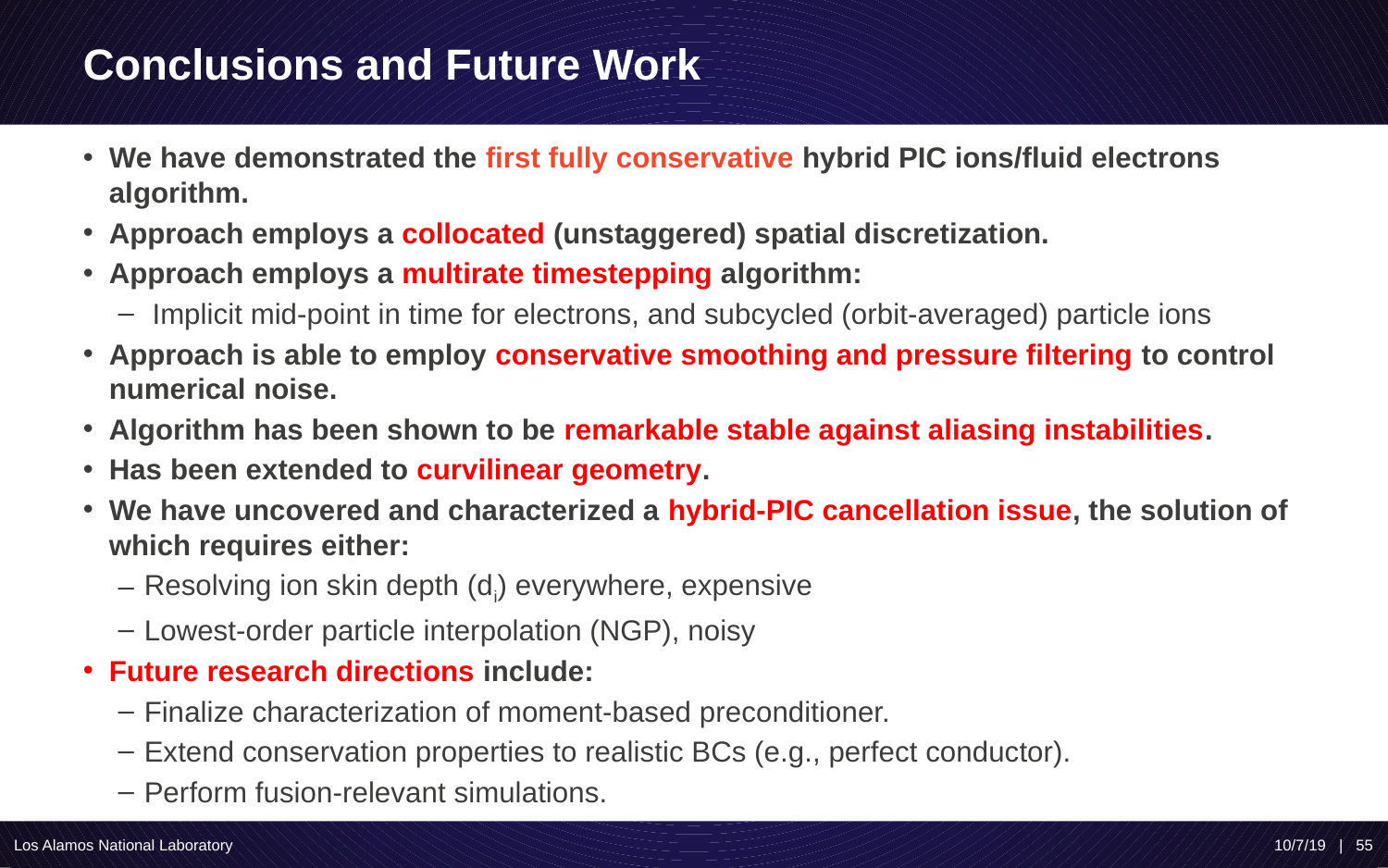

Slide 55
# Conclusions and Future Work
We have demonstrated the first fully conservative hybrid PIC ions/fluid electrons algorithm.
Approach employs a collocated (unstaggered) spatial discretization.
Approach employs a multirate timestepping algorithm:
 Implicit mid-point in time for electrons, and subcycled (orbit-averaged) particle ions
Approach is able to employ conservative smoothing and pressure filtering to control numerical noise.
Algorithm has been shown to be remarkable stable against aliasing instabilities.
Has been extended to curvilinear geometry.
We have uncovered and characterized a hybrid-PIC cancellation issue, the solution of which requires either:
Resolving ion skin depth (di) everywhere, expensive
Lowest-order particle interpolation (NGP), noisy
Future research directions include:
Finalize characterization of moment-based preconditioner.
Extend conservation properties to realistic BCs (e.g., perfect conductor).
Perform fusion-relevant simulations.
Los Alamos National Laboratory
10/7/19   |   55